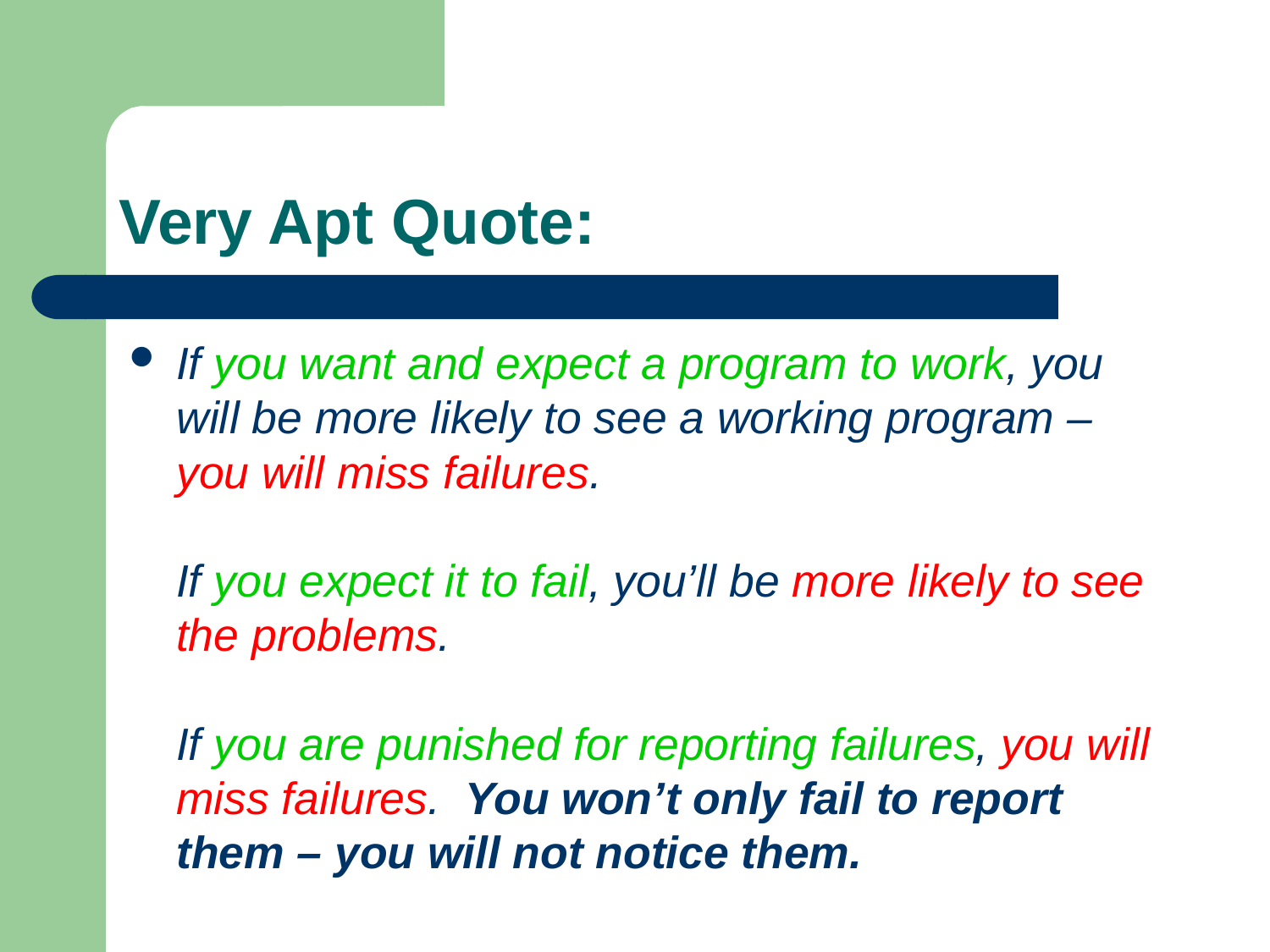

# Very Apt Quote:
If you want and expect a program to work, you will be more likely to see a working program – you will miss failures.
If you expect it to fail, you’ll be more likely to see the problems.
If you are punished for reporting failures, you will miss failures.  You won’t only fail to report them – you will not notice them.